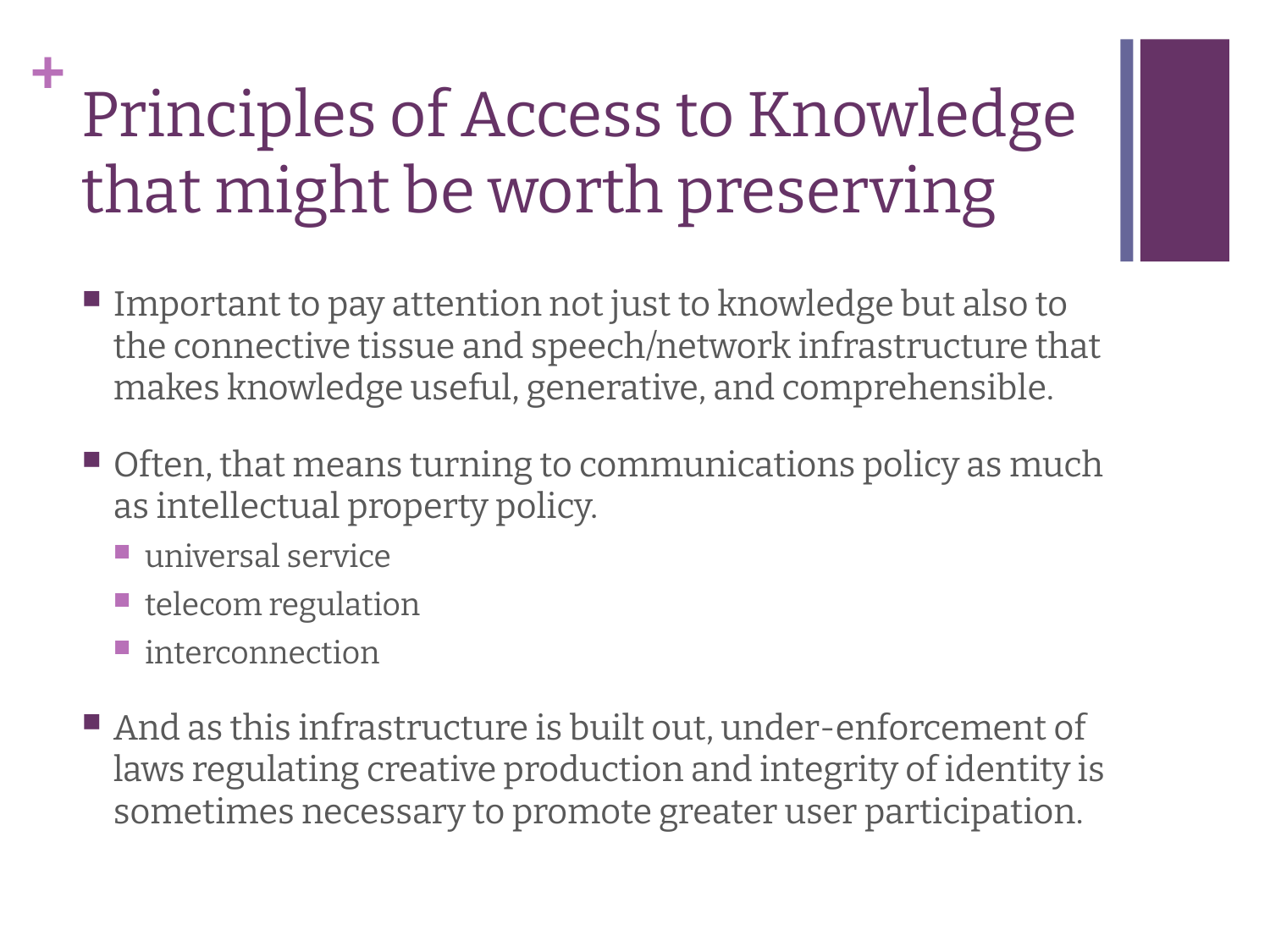

# Principles of Access to Knowledge that might be worth preserving
Important to pay attention not just to knowledge but also to the connective tissue and speech/network infrastructure that makes knowledge useful, generative, and comprehensible.
Often, that means turning to communications policy as much as intellectual property policy.
universal service
telecom regulation
interconnection
And as this infrastructure is built out, under-enforcement of laws regulating creative production and integrity of identity is sometimes necessary to promote greater user participation.